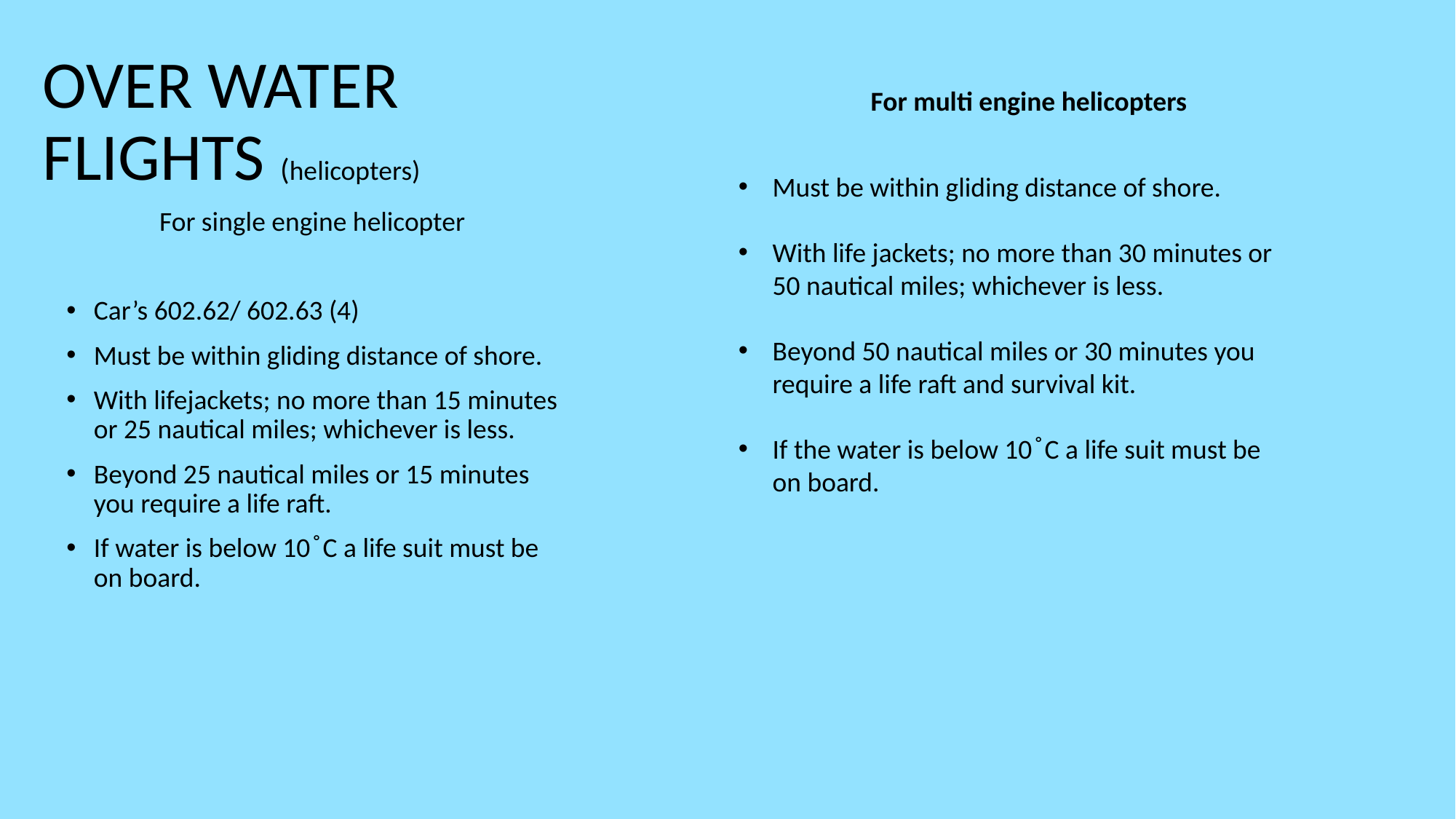

# OVER WATER FLIGHTS (helicopters)
For multi engine helicopters
Must be within gliding distance of shore.

With life jackets; no more than 30 minutes or 50 nautical miles; whichever is less.

Beyond 50 nautical miles or 30 minutes you require a life raft and survival kit.

If the water is below 10 ̊ C a life suit must be on board.

For single engine helicopter

Car’s 602.62/ 602.63 (4)
Must be within gliding distance of shore.
With lifejackets; no more than 15 minutes or 25 nautical miles; whichever is less.
Beyond 25 nautical miles or 15 minutes you require a life raft.
If water is below 10 ̊ C a life suit must be on board.